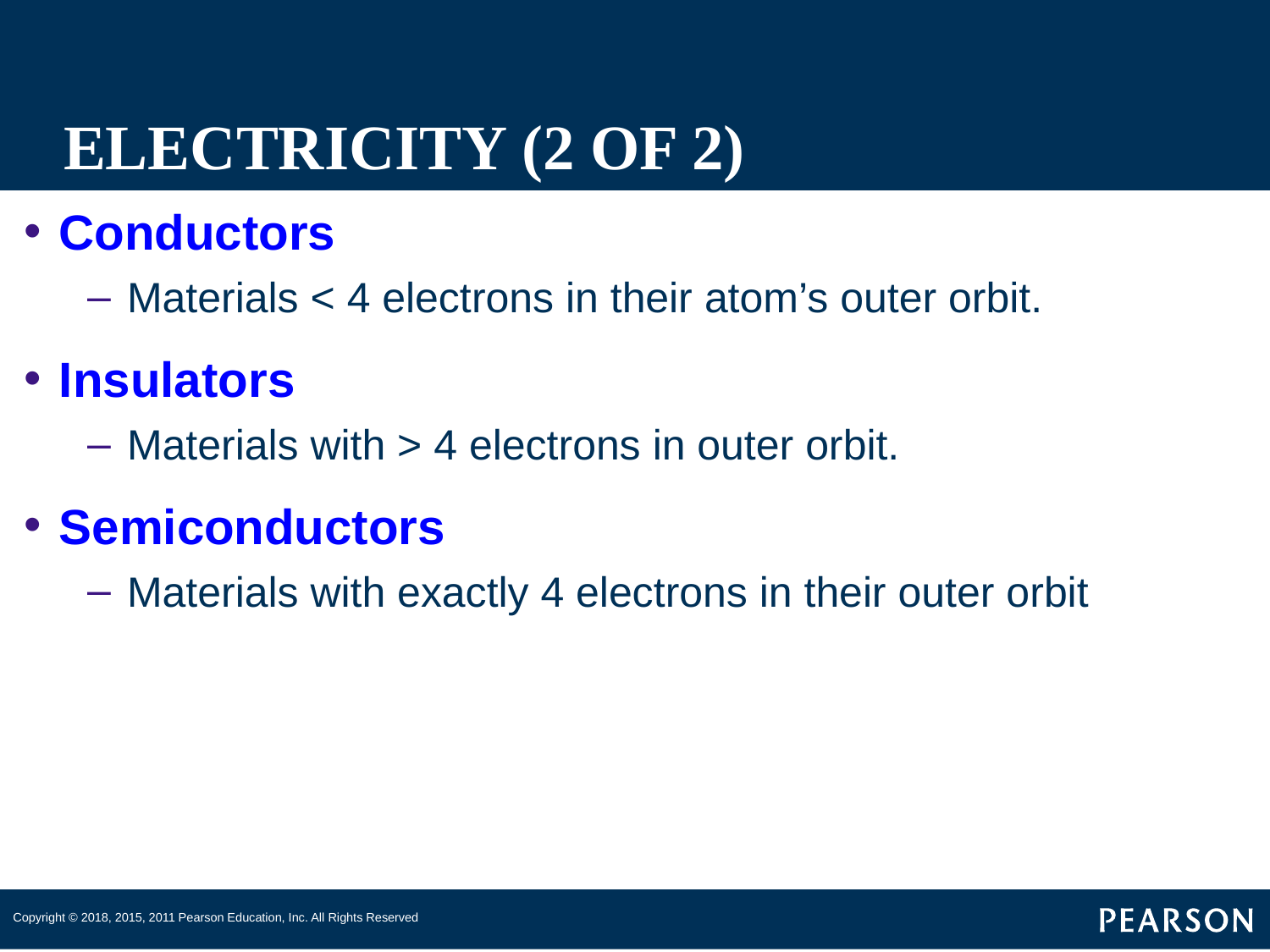

# ELECTRICITY (2 OF 2)
Conductors
Materials < 4 electrons in their atom’s outer orbit.
Insulators
Materials with > 4 electrons in outer orbit.
Semiconductors
Materials with exactly 4 electrons in their outer orbit